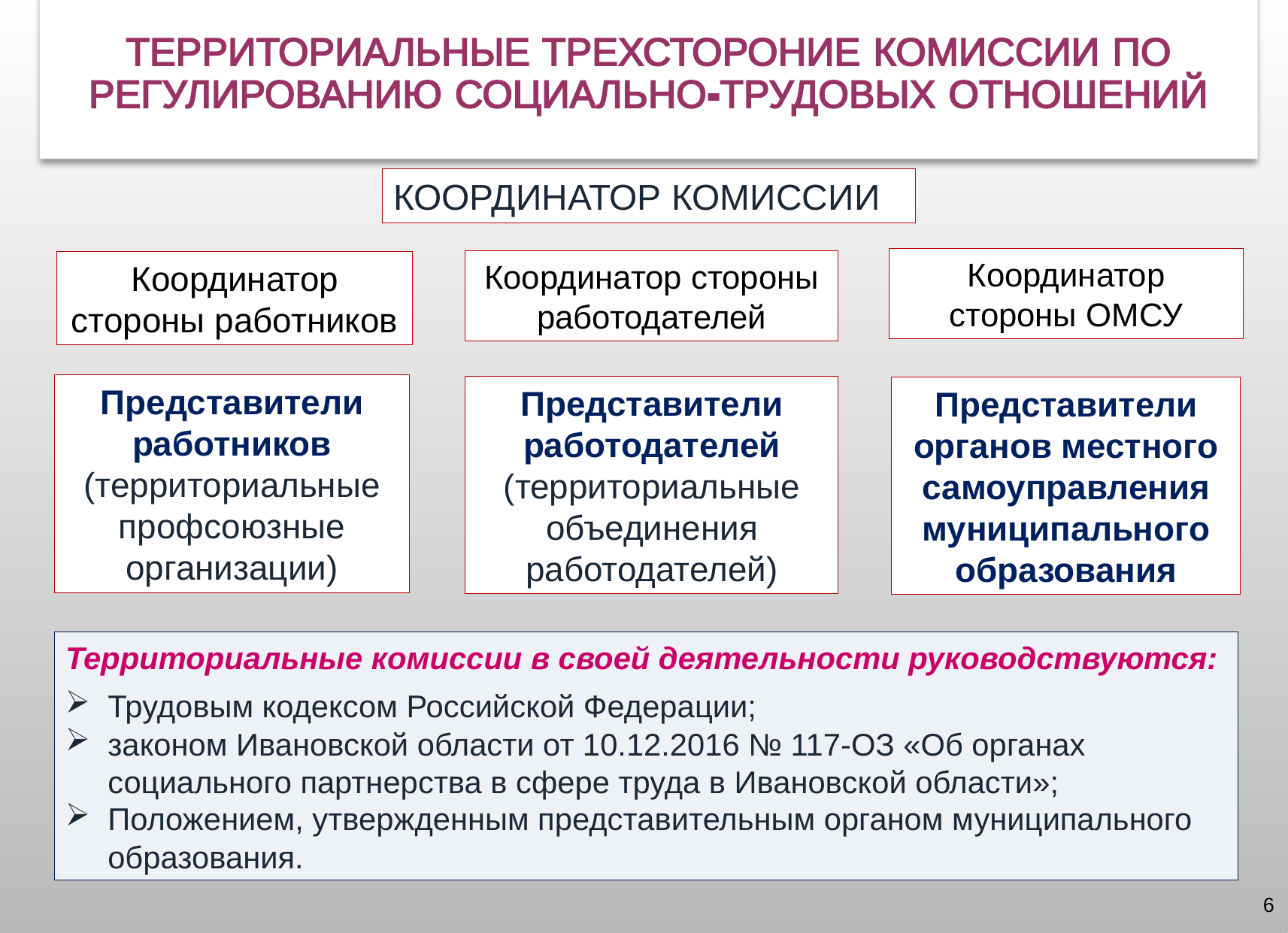

# ТЕРРИТОРИАЛЬНЫЕ ТРЕХСТОРОНИЕ КОМИССИИ ПО РЕГУЛИРОВАНИЮ СОЦИАЛЬНО-ТРУДОВЫХ ОТНОШЕНИЙ
КООРДИНАТОР КОМИССИИ
Координатор стороны ОМСУ
Координатор стороны работодателей
Координатор стороны работников
Представители работников (территориальные профсоюзные организации)
Представители работодателей
(территориальные объединения работодателей)
Представители органов местного самоуправления муниципального образования
Территориальные комиссии в своей деятельности руководствуются:

Трудовым кодексом Российской Федерации;
законом Ивановской области от 10.12.2016 № 117-ОЗ «Об органах социального партнерства в сфере труда в Ивановской области»;
Положением, утвержденным представительным органом муниципального образования.
6